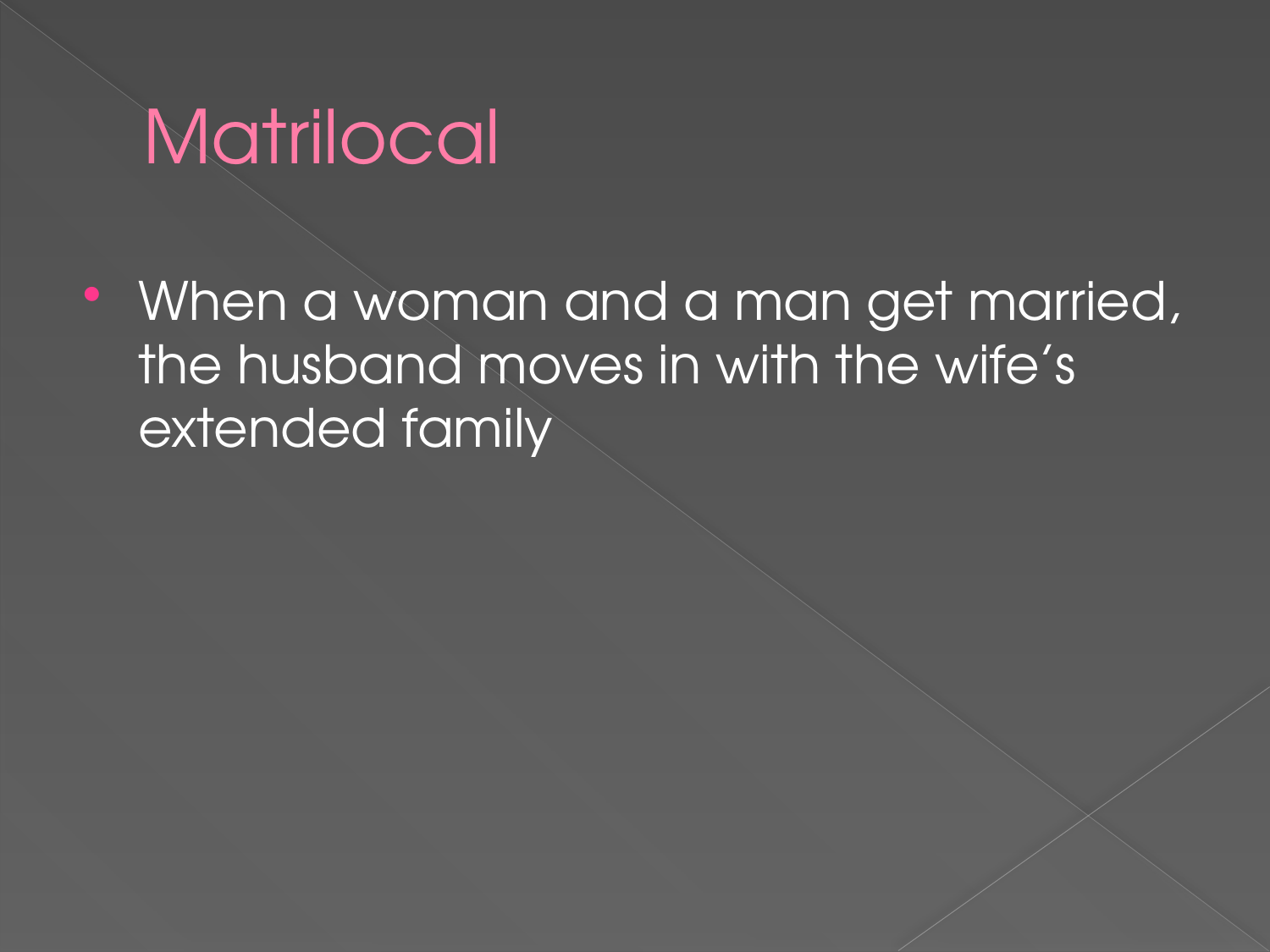

# Matrilocal
When a woman and a man get married, the husband moves in with the wife’s extended family